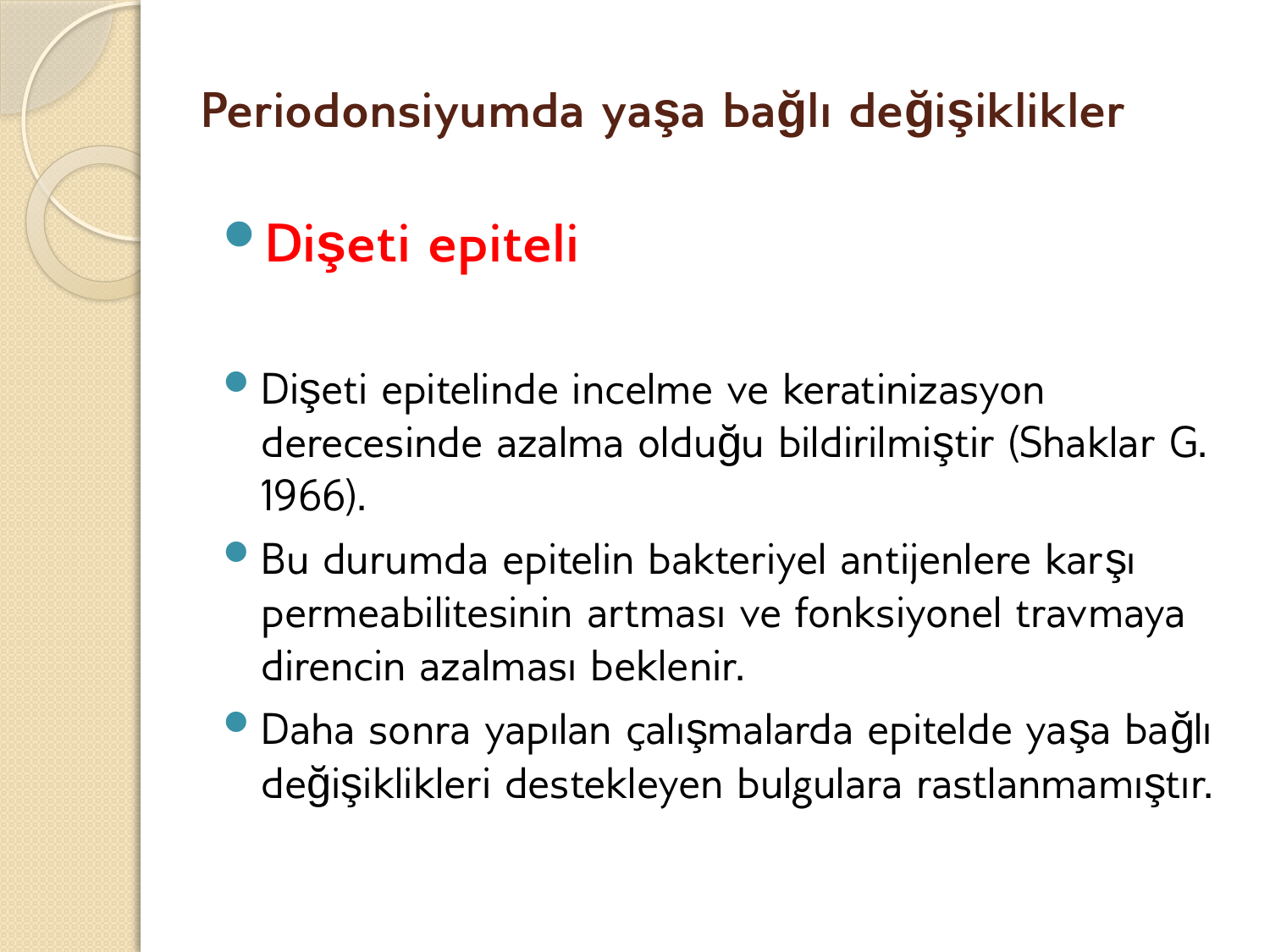

# Periodonsiyumda yaşa bağlı değişiklikler
Dişeti epiteli

Dişeti epitelinde incelme ve keratinizasyon derecesinde azalma olduğu bildirilmiştir (Shaklar G. 1966).
Bu durumda epitelin bakteriyel antijenlere karşı permeabilitesinin artması ve fonksiyonel travmaya direncin azalması beklenir.
Daha sonra yapılan çalışmalarda epitelde yaşa bağlı değişiklikleri destekleyen bulgulara rastlanmamıştır.